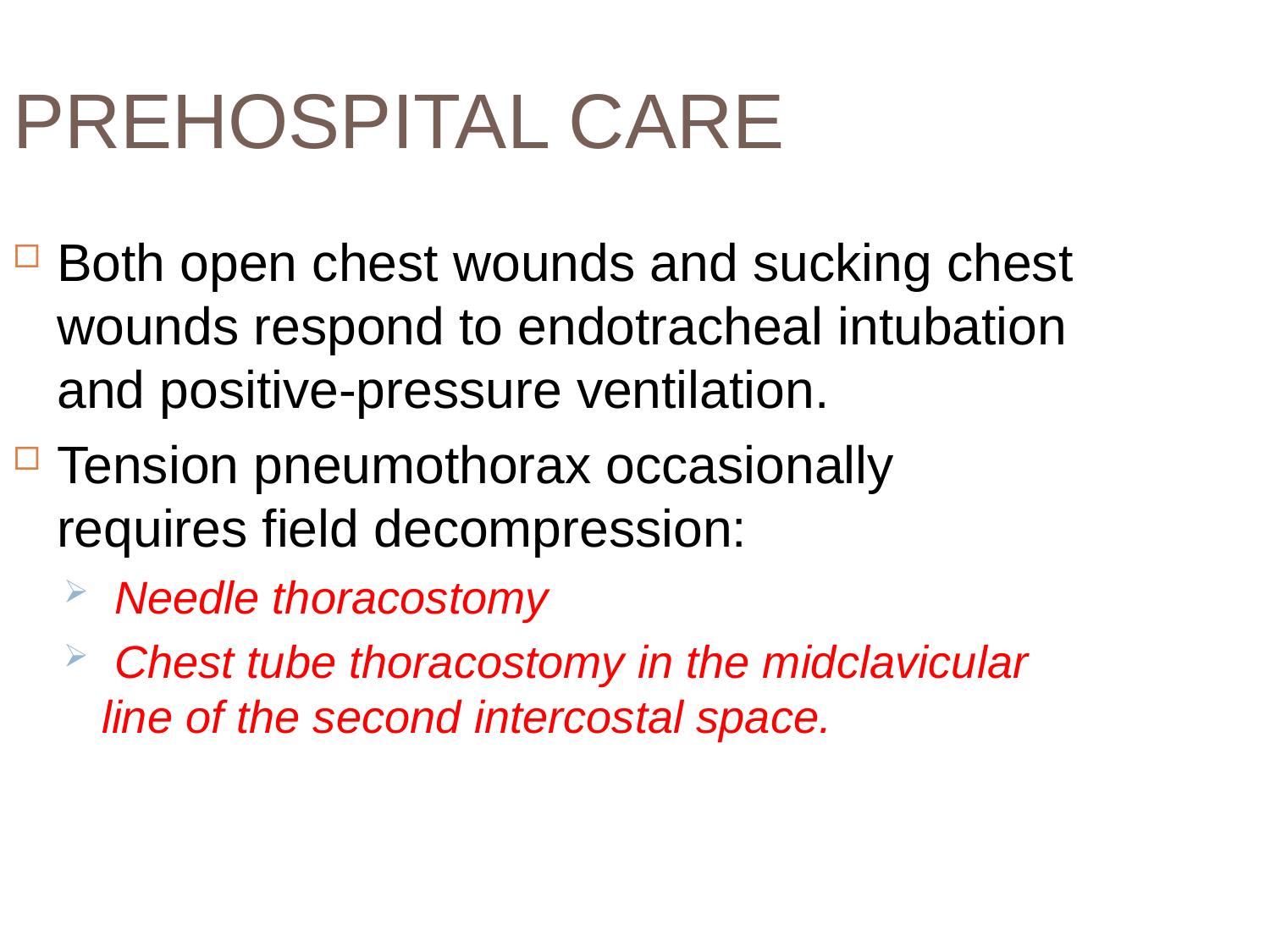

PREHOSPITAL CARE
Both open chest wounds and sucking chest wounds respond to endotracheal intubation and positive-pressure ventilation.
Tension pneumothorax occasionally requires field decompression:
 Needle thoracostomy
 Chest tube thoracostomy in the midclavicular line of the second intercostal space.